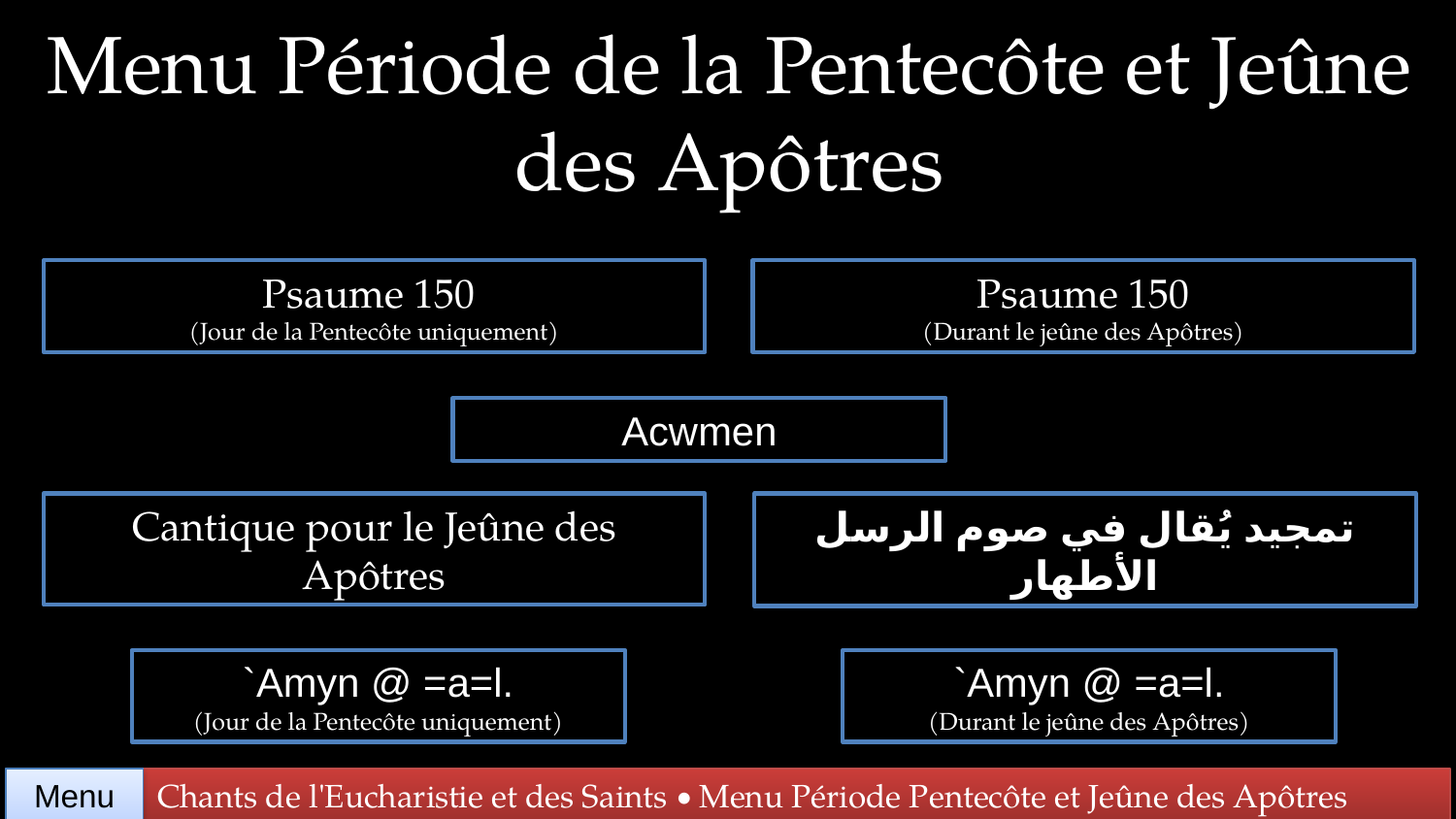

Menu Période de la Pentecôte et Jeûne des Apôtres
Psaume 150
(Jour de la Pentecôte uniquement)
Psaume 150
(Durant le jeûne des Apôtres)
Acwmen
Cantique pour le Jeûne des Apôtres
تمجيد يُقال في صوم الرسل الأطهار
`Amyn @ =a=l.
(Jour de la Pentecôte uniquement)
`Amyn @ =a=l.
(Durant le jeûne des Apôtres)
Chants de l'Eucharistie et des Saints • Menu Période Pentecôte et Jeûne des Apôtres
Menu